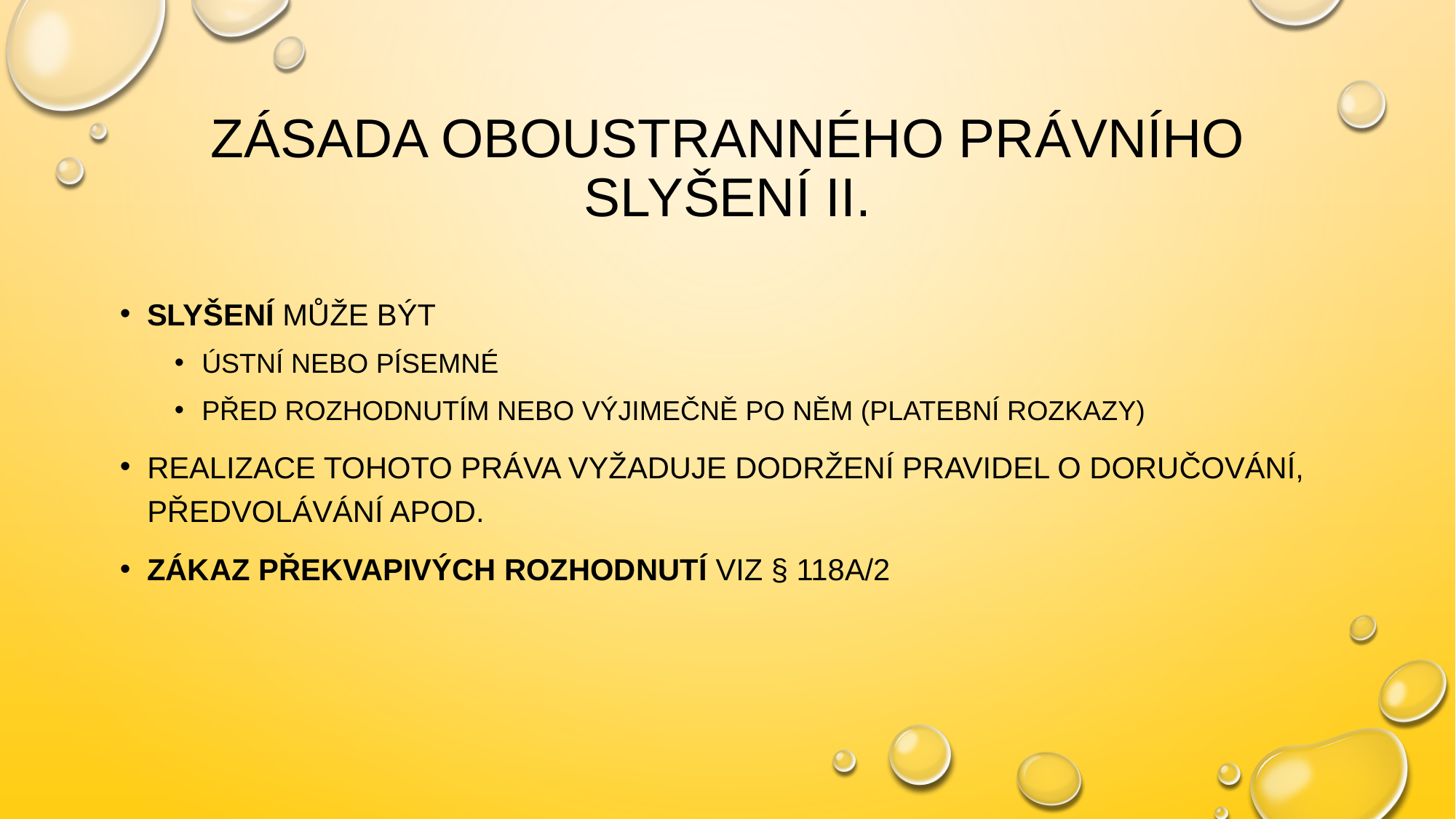

# Zásada oboustranného právního slyšení II.
Slyšení může být
Ústní nebo písemné
Před rozhodnutím nebo výjimečně po něm (platební rozkazy)
Realizace tohoto práva vyžaduje dodržení pravidel o doručování, předvolávání apod.
Zákaz překvapivých rozhodnutí viz § 118a/2